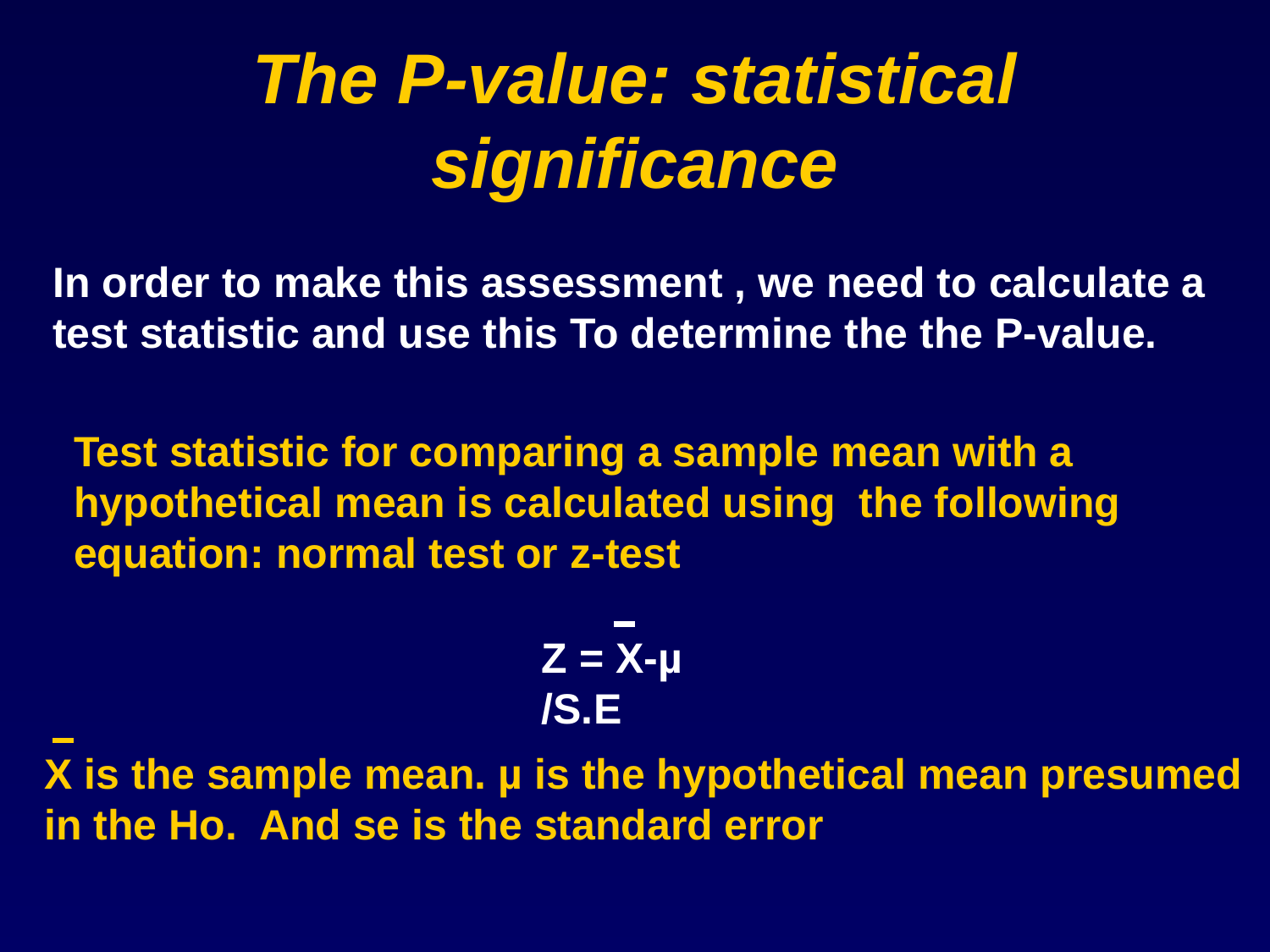

# The P-value: statistical significance
In order to make this assessment , we need to calculate a
test statistic and use this To determine the the P-value.
Test statistic for comparing a sample mean with a
hypothetical mean is calculated using  the following
equation: normal test or z-test
Z = X-µ /S.E
X is the sample mean. µ is the hypothetical mean presumed
in the Ho.  And se is the standard error